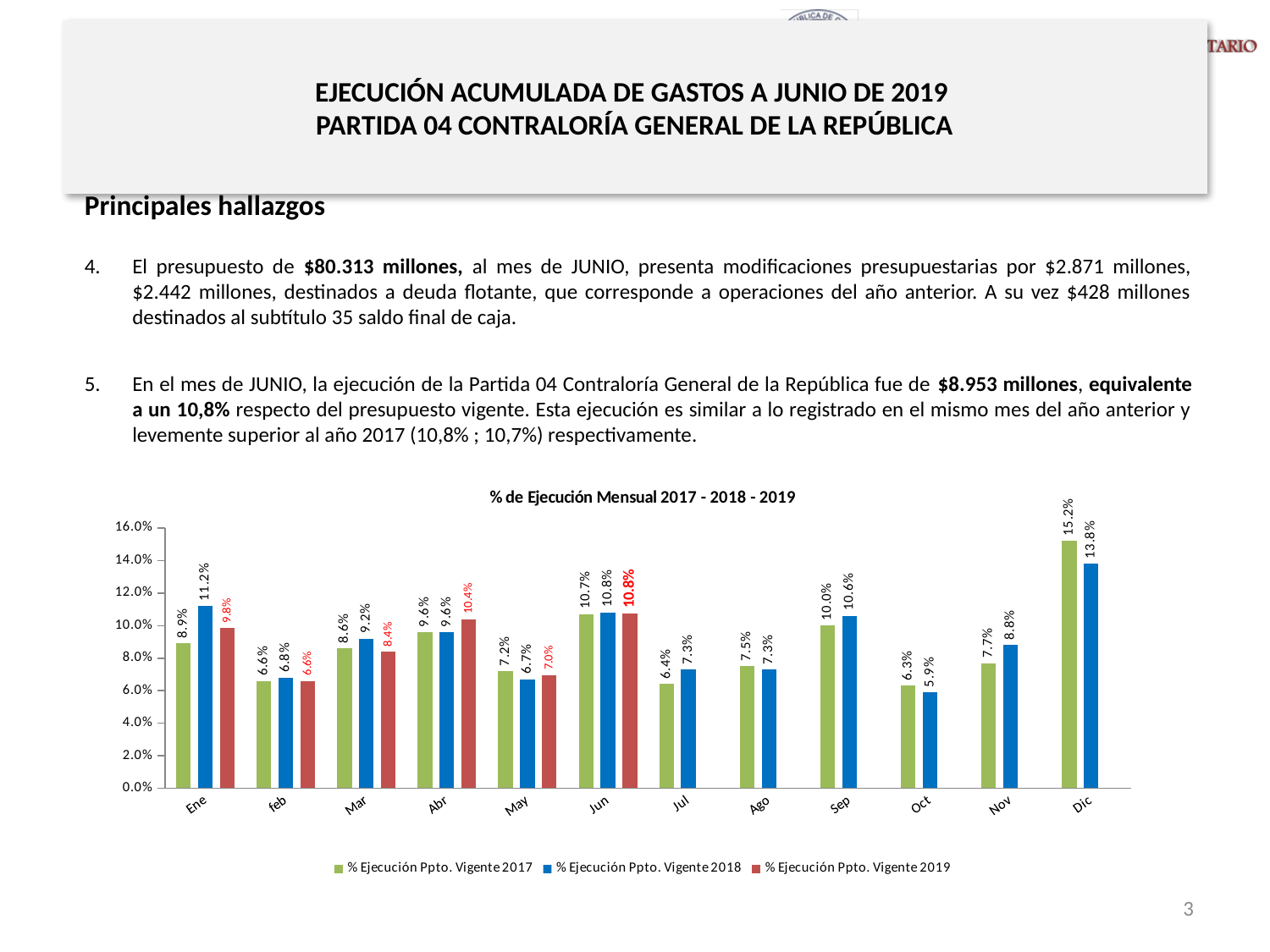

# EJECUCIÓN ACUMULADA DE GASTOS A JUNIO DE 2019 PARTIDA 04 CONTRALORÍA GENERAL DE LA REPÚBLICA
Principales hallazgos
El presupuesto de $80.313 millones, al mes de JUNIO, presenta modificaciones presupuestarias por $2.871 millones, $2.442 millones, destinados a deuda flotante, que corresponde a operaciones del año anterior. A su vez $428 millones destinados al subtítulo 35 saldo final de caja.
En el mes de JUNIO, la ejecución de la Partida 04 Contraloría General de la República fue de $8.953 millones, equivalente a un 10,8% respecto del presupuesto vigente. Esta ejecución es similar a lo registrado en el mismo mes del año anterior y levemente superior al año 2017 (10,8% ; 10,7%) respectivamente.

[unsupported chart]

3